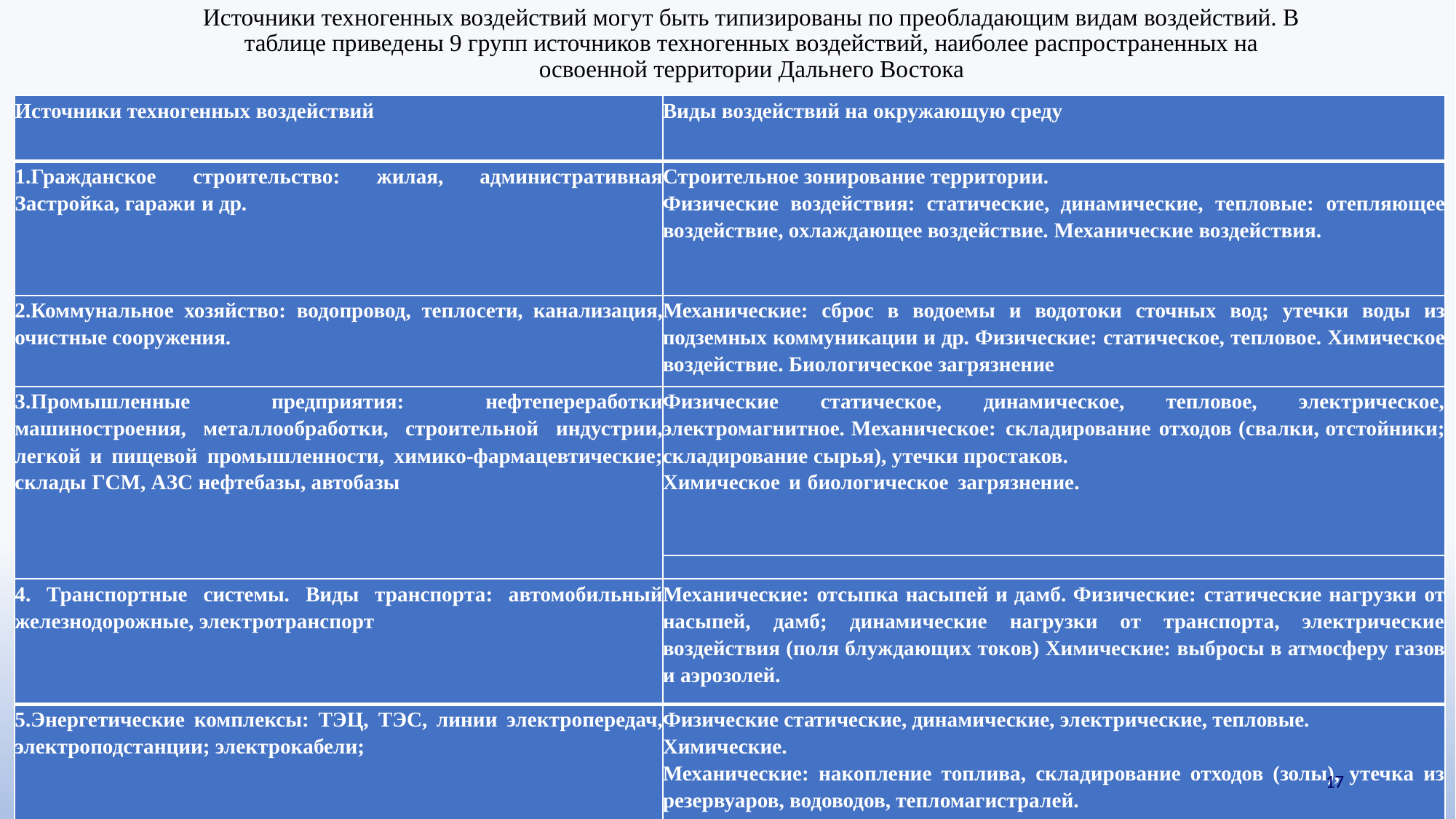

# Источники техногенных воздействий могут быть типизированы по преобладающим видам воздействий. В таблице приведены 9 групп источников техногенных воздействий, наиболее распространенных на освоенной территории Дальнего Востока
| Источники техногенных воздействий | Виды воздействий на окружающую среду |
| --- | --- |
| 1.Гражданское строительство: жилая, административная Застройка, гаражи и др. | Строительное зонирование территории. Физические воздействия: статические, динамические, тепловые: отепляющее воздействие, охлаждающее воздействие. Механические воздействия. |
| 2.Коммунальное хозяйство: водопровод, теплосети, канализация, очистные сооружения. | Механические: сброс в водоемы и водотоки сточных вод; утечки воды из подземных коммуникации и др. Физические: статическое, тепловое. Химическое воздействие. Биологическое загрязнение |
| 3.Промышленные предприятия: нефтепереработки машиностроения, металлообработки, строительной индустрии, легкой и пищевой промышленности, химико-фармацевтические; склады ГСМ, AЗC нефтебазы, автобазы | Физические статическое, динамическое, тепловое, электрическое, электромагнитное. Механическое: складирование отходов (свалки, отстойники; складирование сырья), утечки простаков. Химическое и биологическое загрязнение. |
|  |  |
| 4. Транспортные системы. Виды транспорта: автомобильный железнодорожные, электротранспорт | Механические: отсыпка насыпей и дамб. Физические: статические нагрузки от насыпей, дамб; динамические нагрузки от транспорта, электрические воздействия (поля блуждающих токов) Химические: выбросы в атмосферу газов и аэрозолей. |
| 5.Энергетические комплексы: ТЭЦ, ТЭС, линии электропередач, электроподстанции; электрокабели; | Физические статические, динамические, электрические, тепловые. Химические. Механические: накопление топлива, складирование отходов (золы), утечка из резервуаров, водоводов, тепломагистралей. |
17